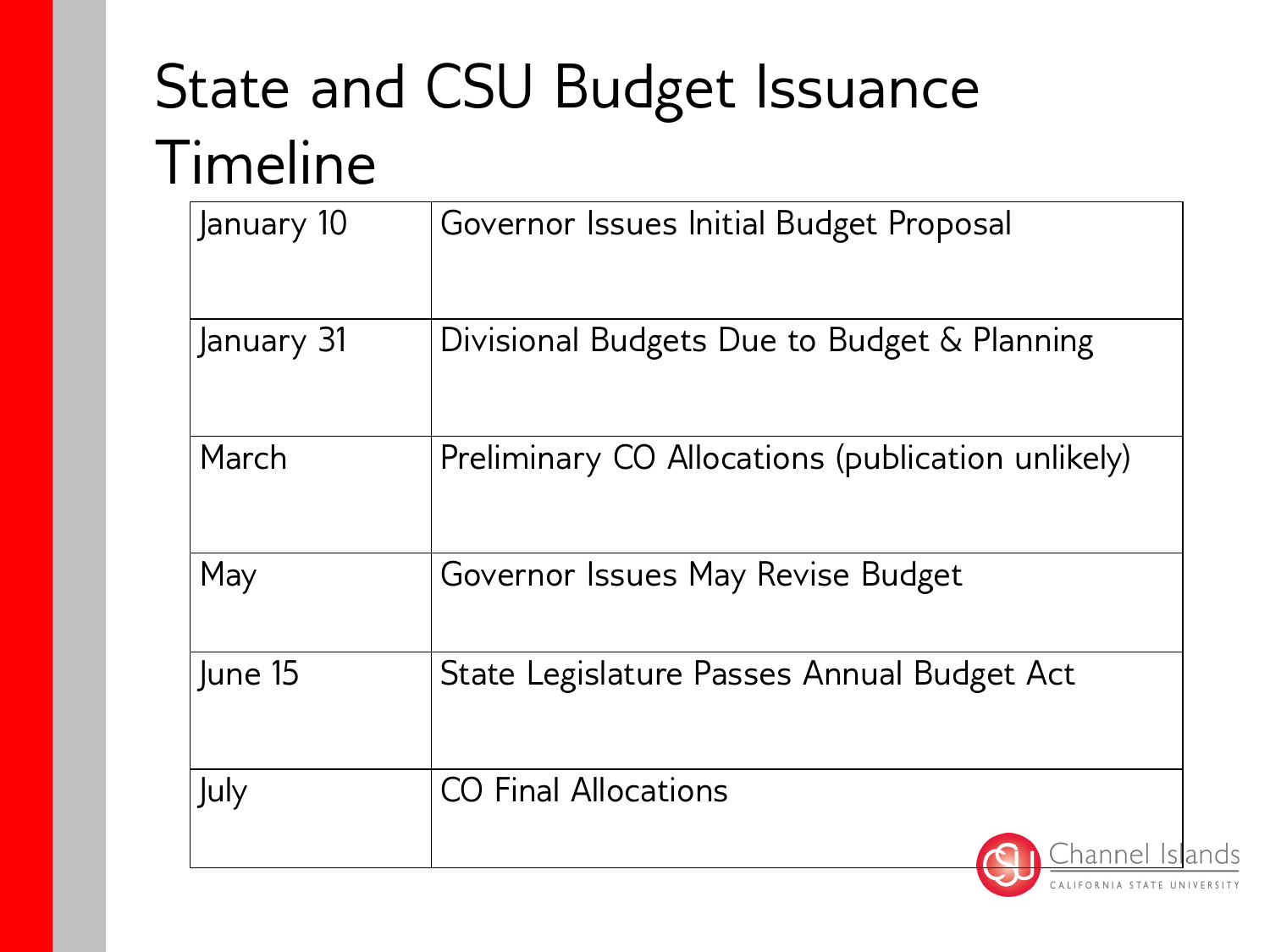

# State and CSU Budget Issuance Timeline
| January 10 | Governor Issues Initial Budget Proposal |
| --- | --- |
| January 31 | Divisional Budgets Due to Budget & Planning |
| March | Preliminary CO Allocations (publication unlikely) |
| May | Governor Issues May Revise Budget |
| June 15 | State Legislature Passes Annual Budget Act |
| July | CO Final Allocations |